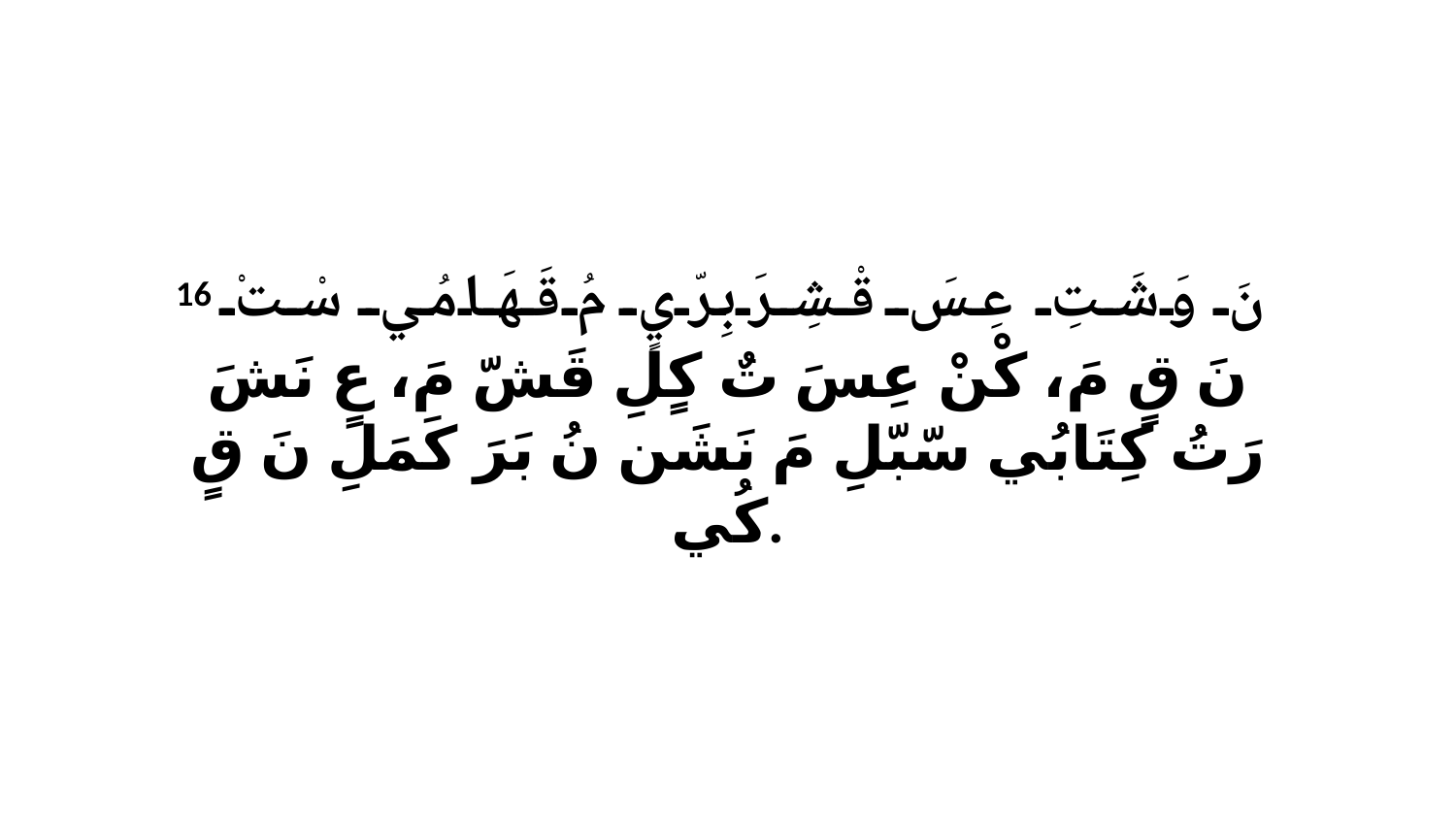

16 نَ وَشَتِ عِسَ قْشِرَبِرّيٍ مُ قَهَامُي سْتْ نَ قٍ مَ، كْنْ عِسَ تٌ كٍلِ قَشّ مَ، عٍ نَشَ رَتُ كِتَابُي سّبّلِ مَ نَشَن نُ بَرَ كَمَلِ نَ قٍ كُي.